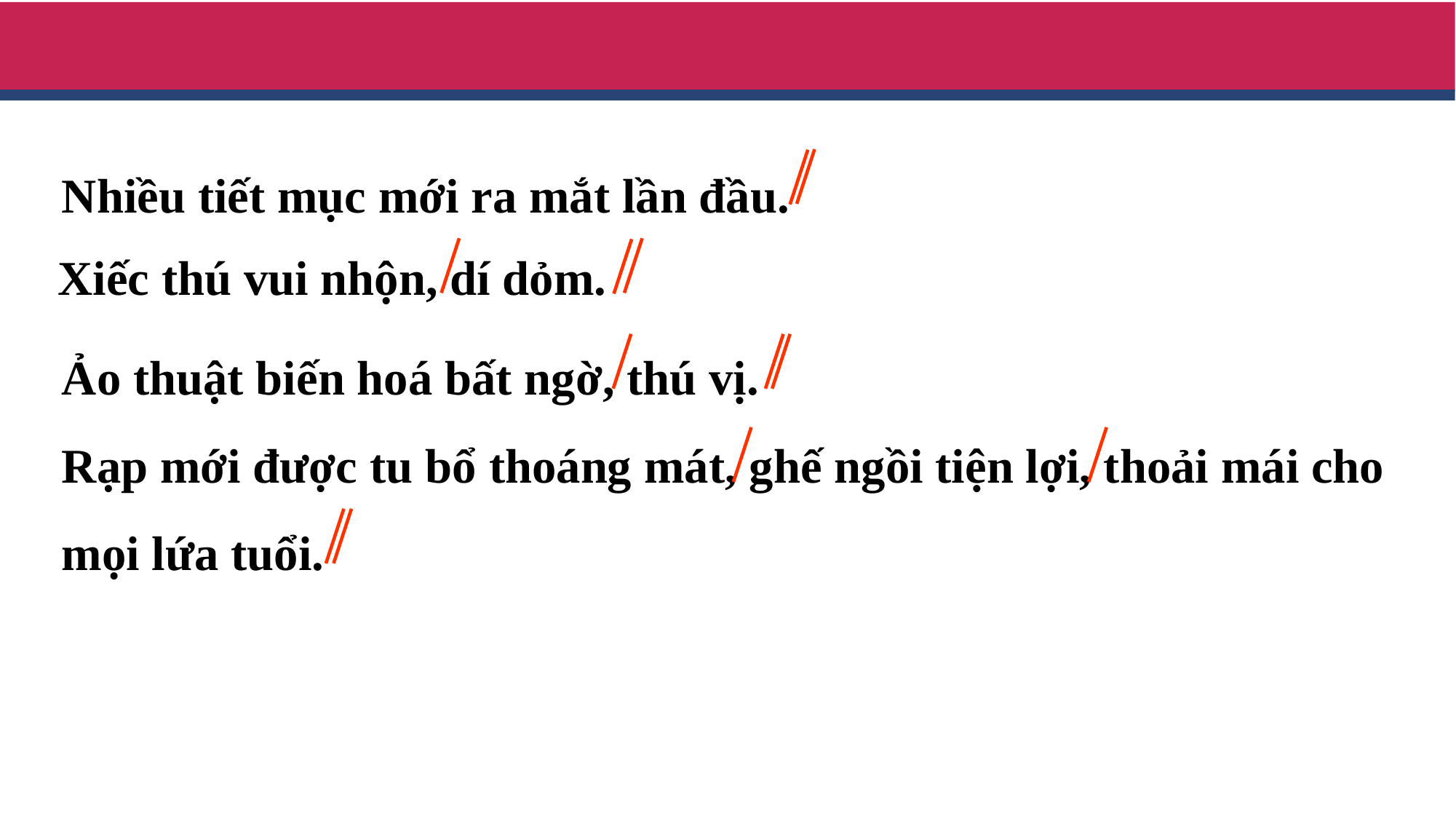

Nhiều tiết mục mới ra mắt lần đầu.

Xiếc thú vui nhộn, dí dỏm.

Ảo thuật biến hoá bất ngờ, thú vị.

Rạp mới được tu bổ thoáng mát, ghế ngồi tiện lợi, thoải mái cho mọi lứa tuổi.